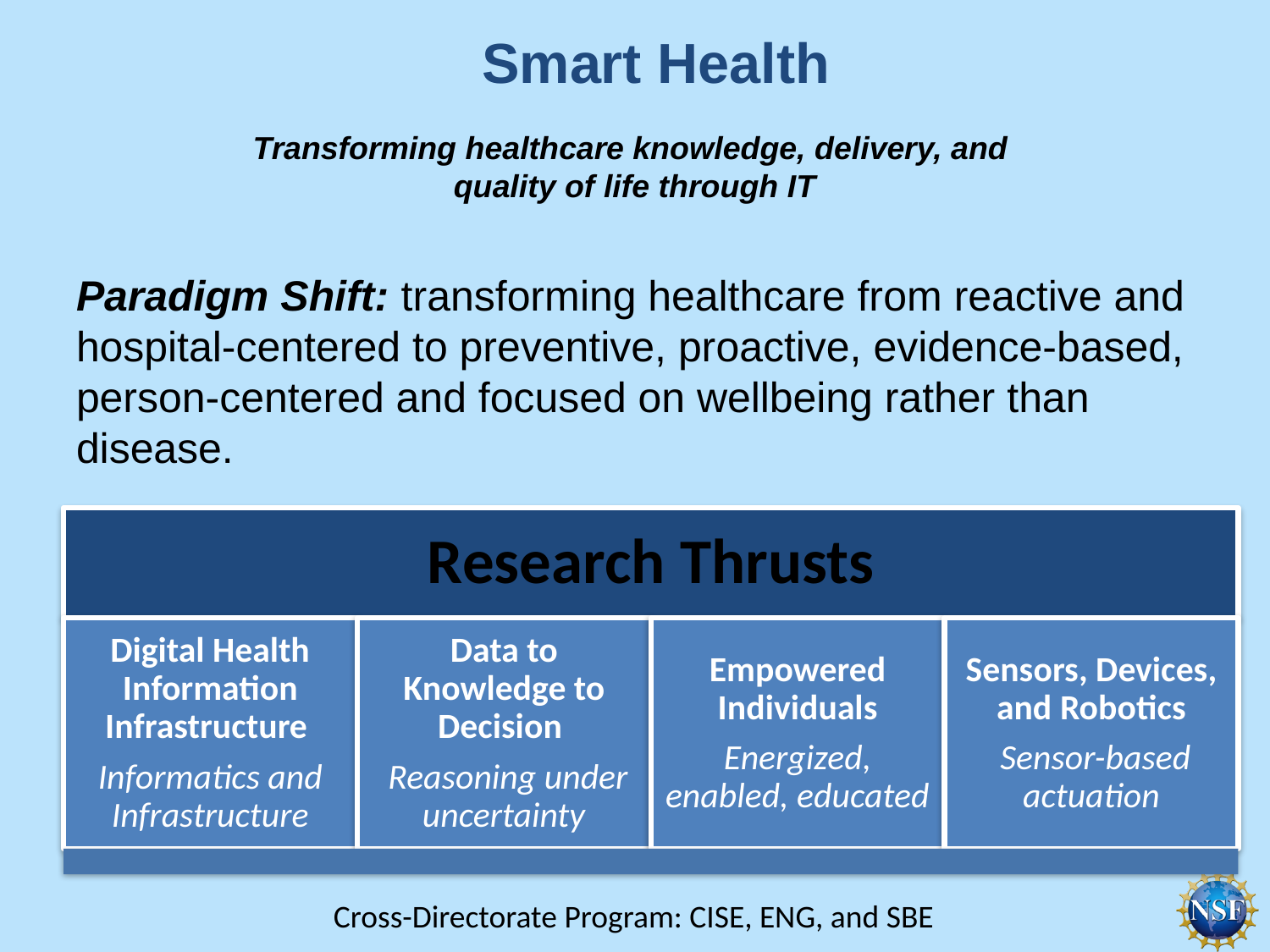

# Smart Health
Transforming healthcare knowledge, delivery, and
quality of life through IT

Paradigm Shift: transforming healthcare from reactive and hospital-centered to preventive, proactive, evidence-based, person-centered and focused on wellbeing rather than disease.

Research Thrusts
Digital Health Information Infrastructure
Informatics and Infrastructure
Data to Knowledge to Decision
 Reasoning under uncertainty
Empowered Individuals
Energized, enabled, educated
Sensors, Devices, and Robotics
 Sensor-based actuation
Cross-Directorate Program: CISE, ENG, and SBE